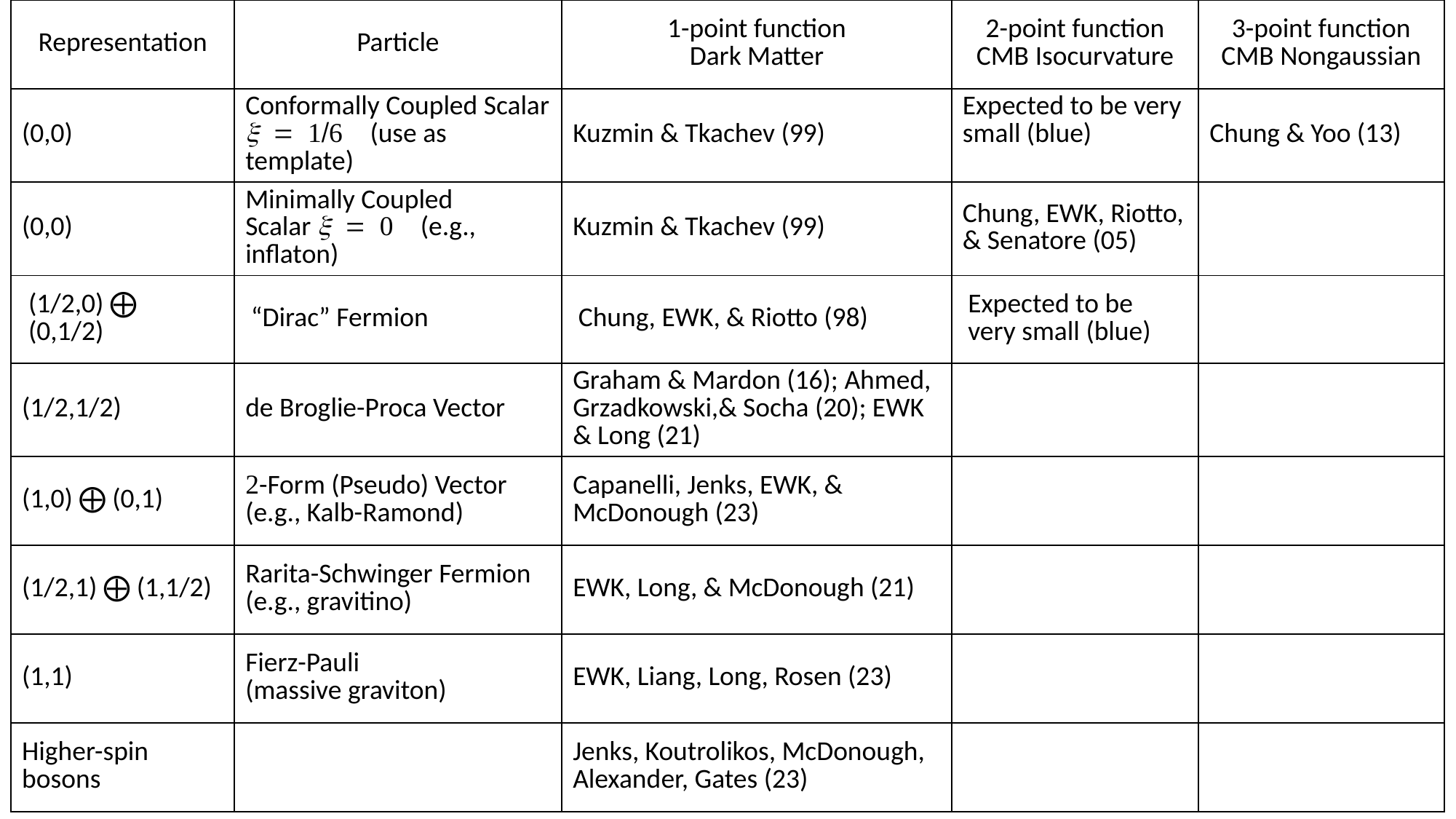

| Representation | Particle | 1-point function Dark Matter | 2-point function CMB Isocurvature | 3-point function CMB Nongaussian |
| --- | --- | --- | --- | --- |
| (0,0) | Conformally Coupled Scalar ξ = 1/6 (use as template) | Kuzmin & Tkachev (99) | Expected to be very small (blue) | Chung & Yoo (13) |
| (0,0) | Minimally Coupled Scalar ξ = 0 (e.g., inflaton) | Kuzmin & Tkachev (99) | Chung, EWK, Riotto, & Senatore (05) |  |
| (1/2,0) ⨁ (0,1/2) | “Dirac” Fermion | Chung, EWK, & Riotto (98) | Expected to be very small (blue) |  |
| (1/2,1/2) | de Broglie-Proca Vector | Graham & Mardon (16); Ahmed, Grzadkowski,& Socha (20); EWK & Long (21) |  |  |
| (1,0) ⨁ (0,1) | 2-Form (Pseudo) Vector (e.g., Kalb-Ramond) | Capanelli, Jenks, EWK, & McDonough (23) |  |  |
| (1/2,1) ⨁ (1,1/2) | Rarita-Schwinger Fermion (e.g., gravitino) | EWK, Long, & McDonough (21) |  |  |
| (1,1) | Fierz-Pauli (massive graviton) | EWK, Liang, Long, Rosen (23) |  |  |
| Higher-spin bosons |  | Jenks, Koutrolikos, McDonough, Alexander, Gates (23) |  |  |